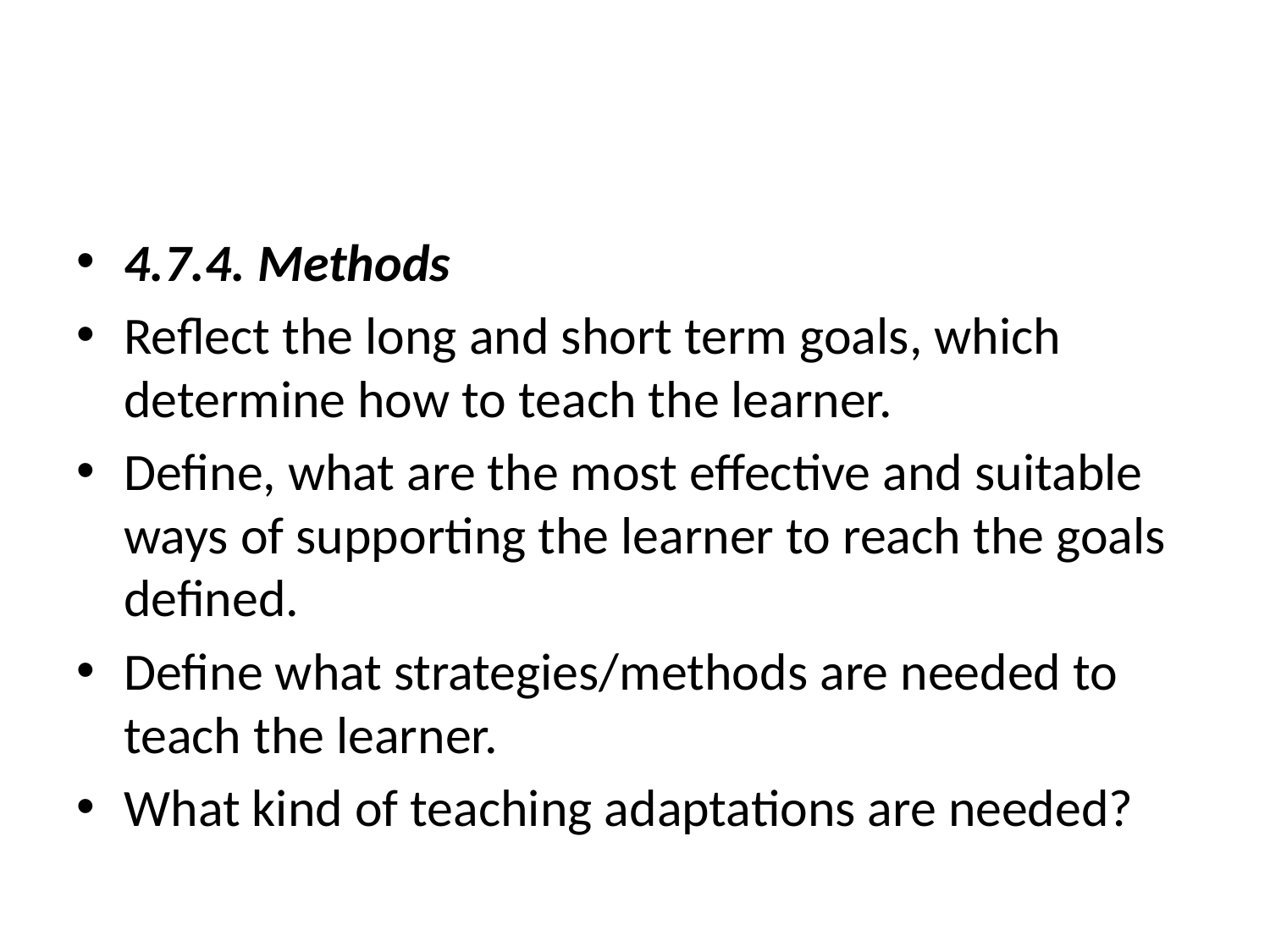

#
4.7.4. Methods
Reflect the long and short term goals, which determine how to teach the learner.
Define, what are the most effective and suitable ways of supporting the learner to reach the goals defined.
Define what strategies/methods are needed to teach the learner.
What kind of teaching adaptations are needed?